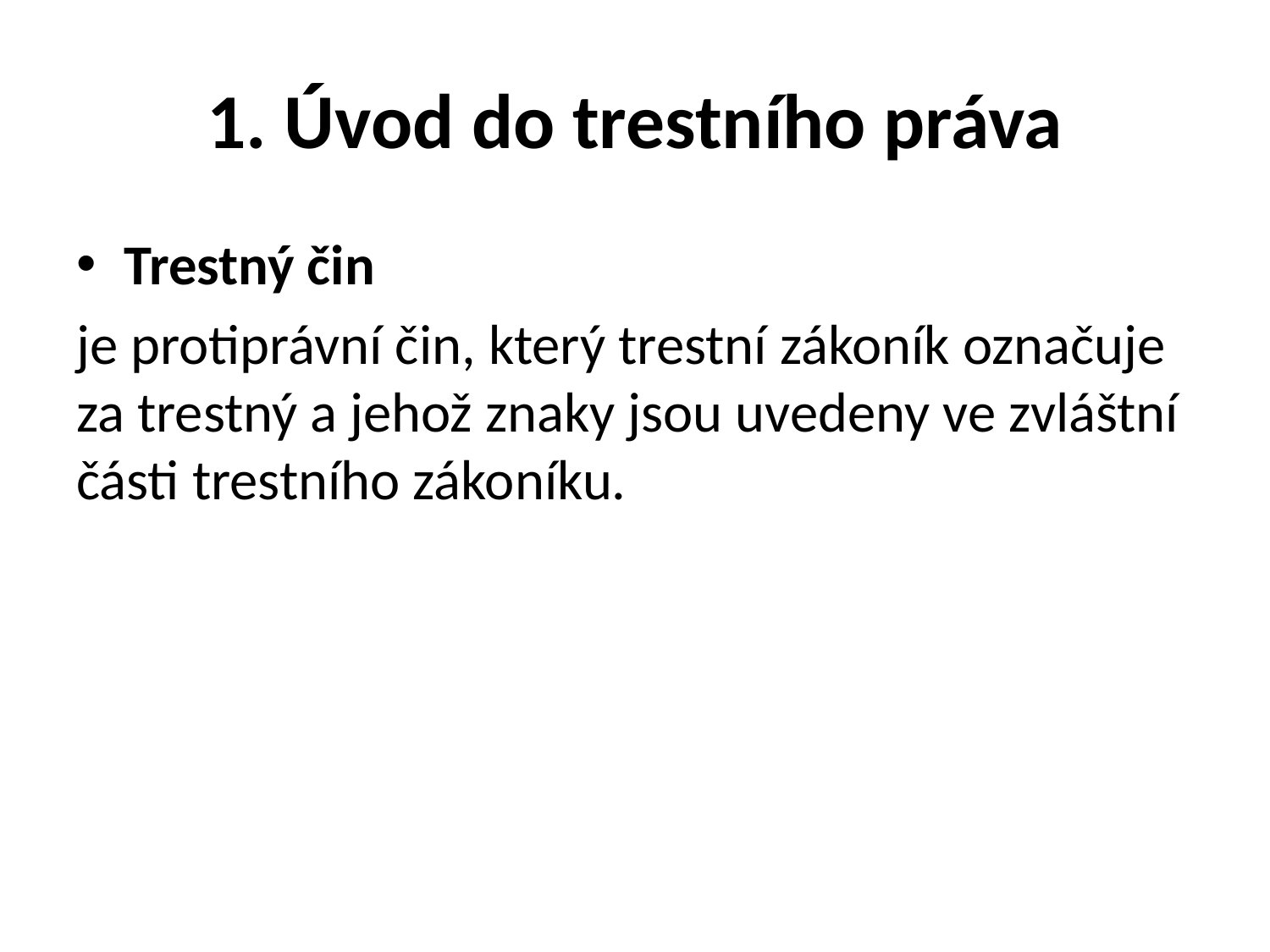

# 1. Úvod do trestního práva
Trestný čin
je protiprávní čin, který trestní zákoník označuje za trestný a jehož znaky jsou uvedeny ve zvláštní části trestního zákoníku.